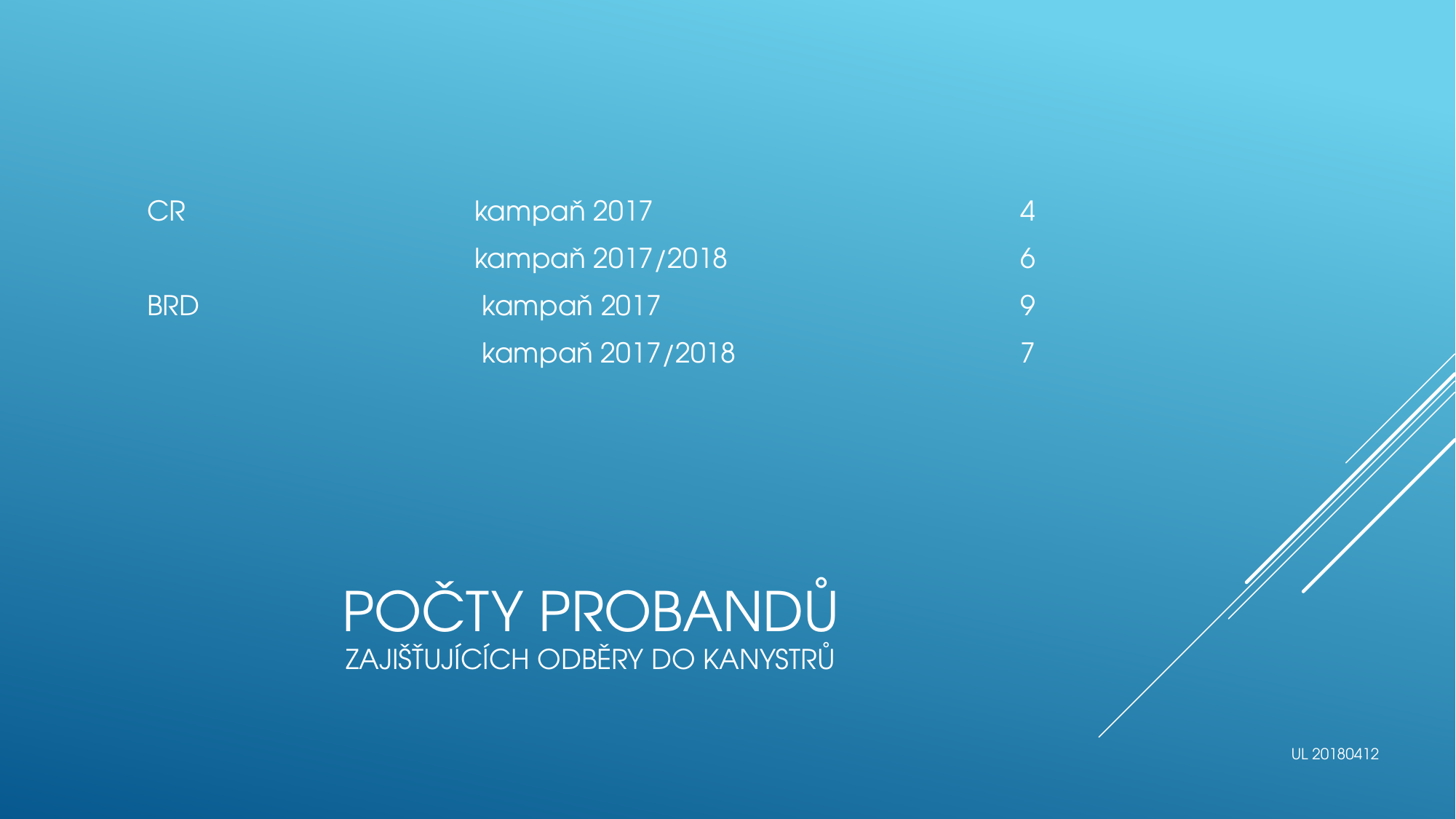

CR 			kampaň 2017 				4
			kampaň 2017/2018			6
BRD			 kampaň 2017 				9
			 kampaň 2017/2018 			7
# Počty probandů zajišťujících odběry do kanystrů
UL 20180412